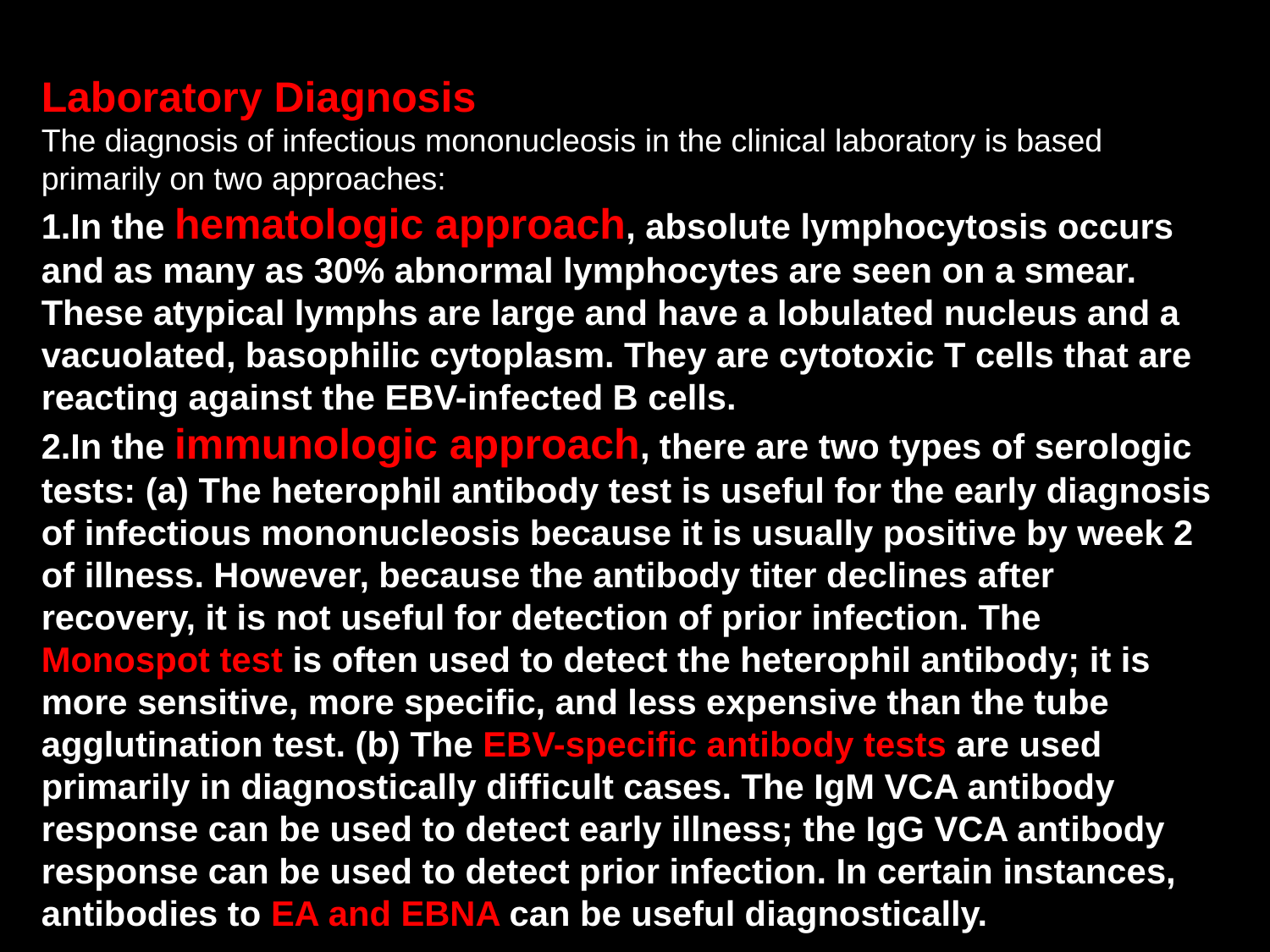

Laboratory Diagnosis
The diagnosis of infectious mononucleosis in the clinical laboratory is based primarily on two approaches:
In the hematologic approach, absolute lymphocytosis occurs and as many as 30% abnormal lymphocytes are seen on a smear. These atypical lymphs are large and have a lobulated nucleus and a vacuolated, basophilic cytoplasm. They are cytotoxic T cells that are reacting against the EBV-infected B cells.
In the immunologic approach, there are two types of serologic tests: (a) The heterophil antibody test is useful for the early diagnosis of infectious mononucleosis because it is usually positive by week 2 of illness. However, because the antibody titer declines after recovery, it is not useful for detection of prior infection. The Monospot test is often used to detect the heterophil antibody; it is more sensitive, more specific, and less expensive than the tube agglutination test. (b) The EBV-specific antibody tests are used primarily in diagnostically difficult cases. The IgM VCA antibody response can be used to detect early illness; the IgG VCA antibody response can be used to detect prior infection. In certain instances, antibodies to EA and EBNA can be useful diagnostically.